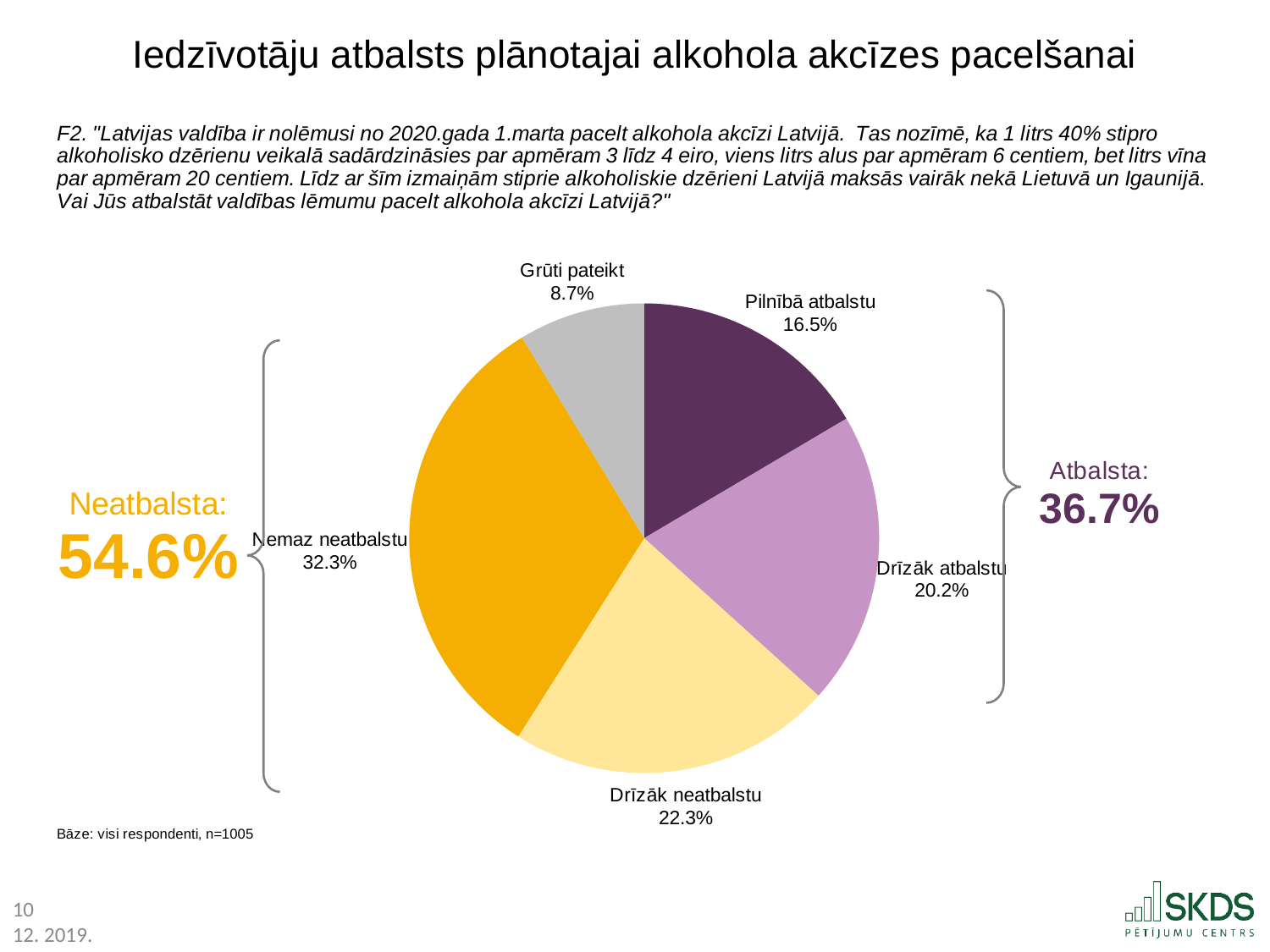

Iedzīvotāju atbalsts plānotajai alkohola akcīzes pacelšanai

### Chart

| Category |  |
|---|---|
| Pilnībā atbalstu | 16.5 |
| Drīzāk atbalstu | 20.2 |
| Drīzāk neatbalstu | 22.3 |
| Nemaz neatbalstu | 32.3 |
| Grūti pateikt | 8.7 |